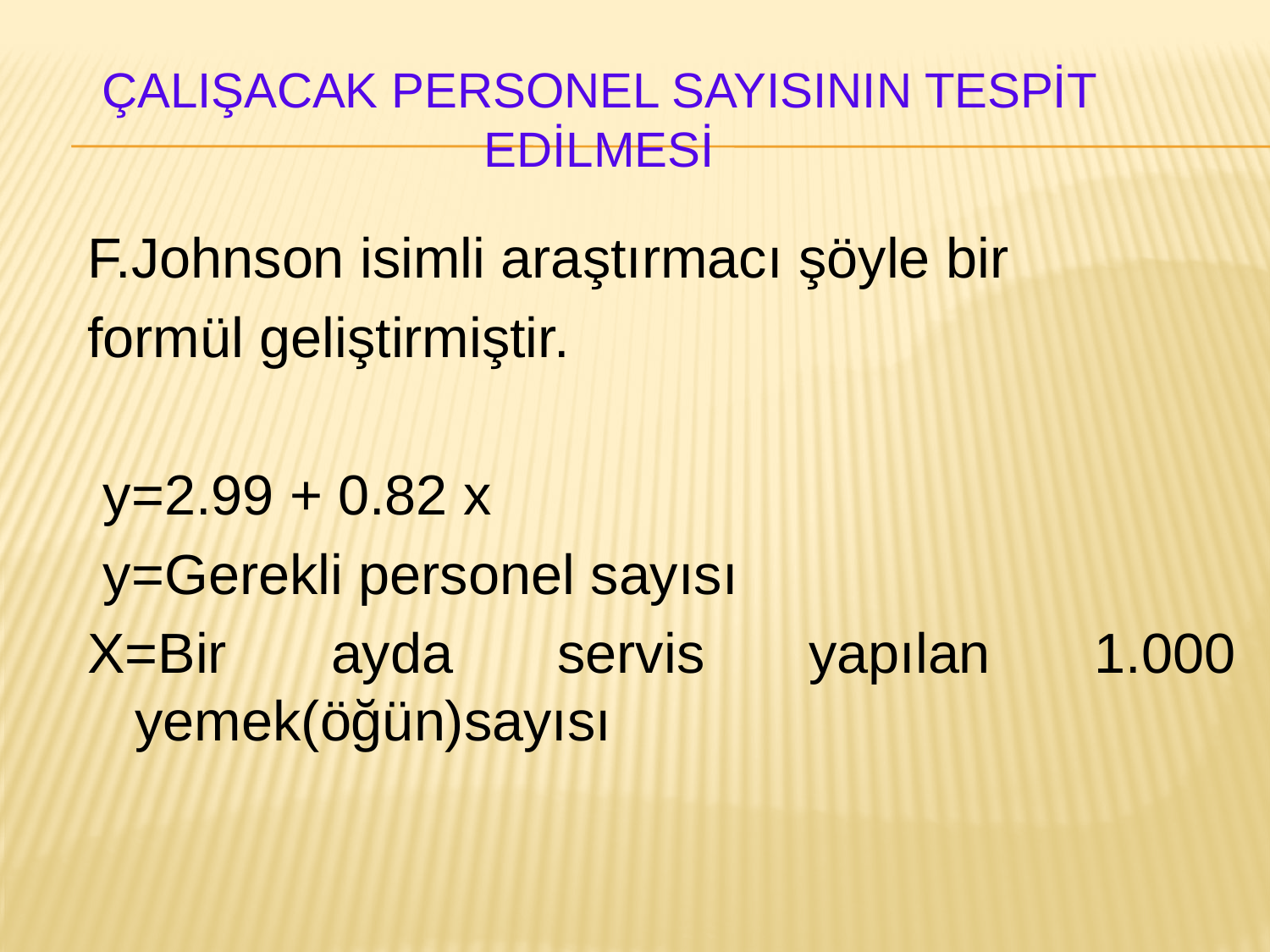

# ÇALIŞACAK PERSONEL SAYISININ TESPİT EDİLMESİ
F.Johnson isimli araştırmacı şöyle bir
formül geliştirmiştir.

 y=2.99 + 0.82 x
 y=Gerekli personel sayısı
X=Bir ayda servis yapılan 1.000 yemek(öğün)sayısı